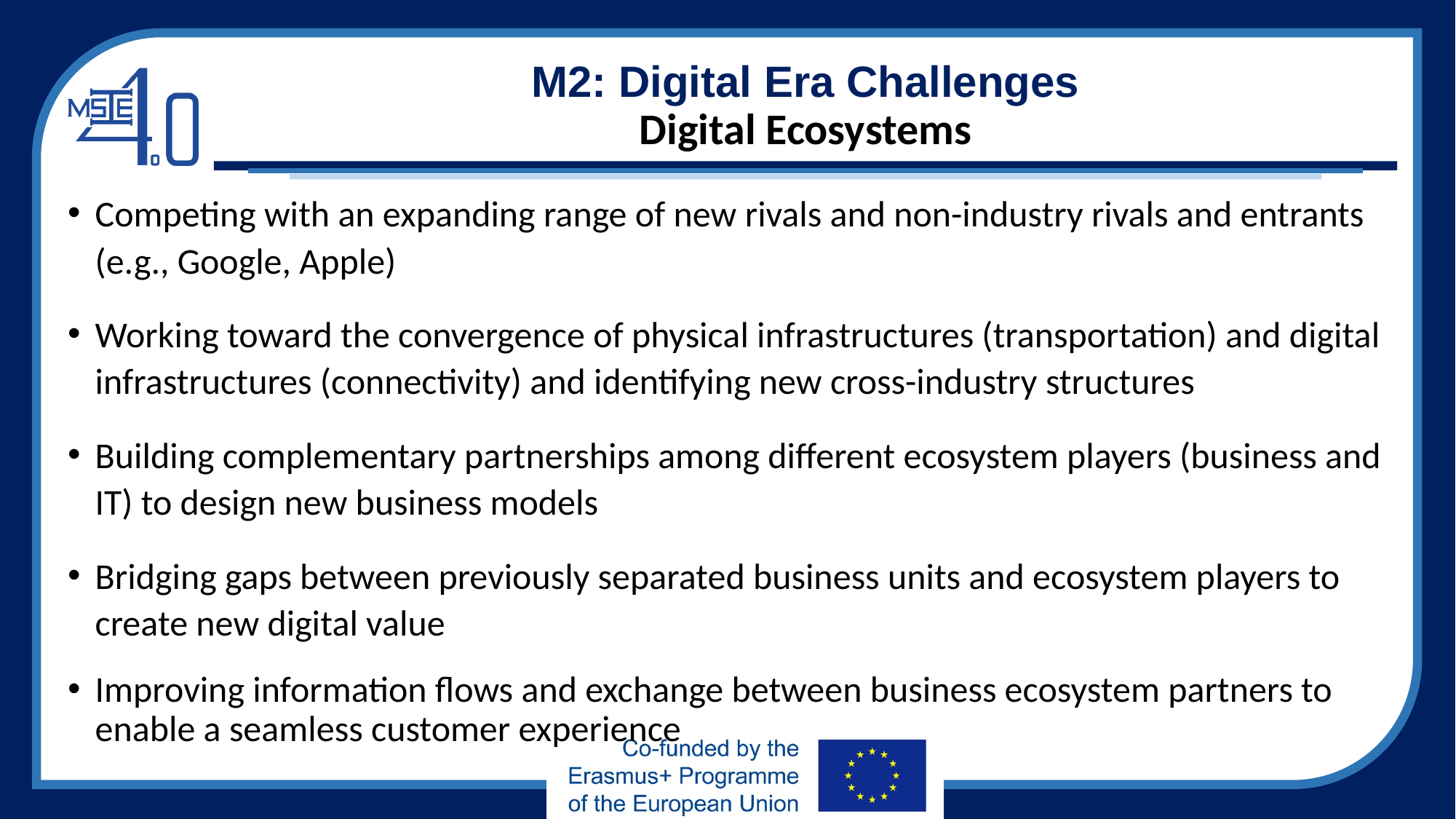

# M2: Digital Era Challenges Digital Ecosystems
Competing with an expanding range of new rivals and non-industry rivals and entrants (e.g., Google, Apple)
Working toward the convergence of physical infrastructures (transportation) and digital infrastructures (connectivity) and identifying new cross-industry structures
Building complementary partnerships among different ecosystem players (business and IT) to design new business models
Bridging gaps between previously separated business units and ecosystem players to create new digital value
Improving information flows and exchange between business ecosystem partners to enable a seamless customer experience